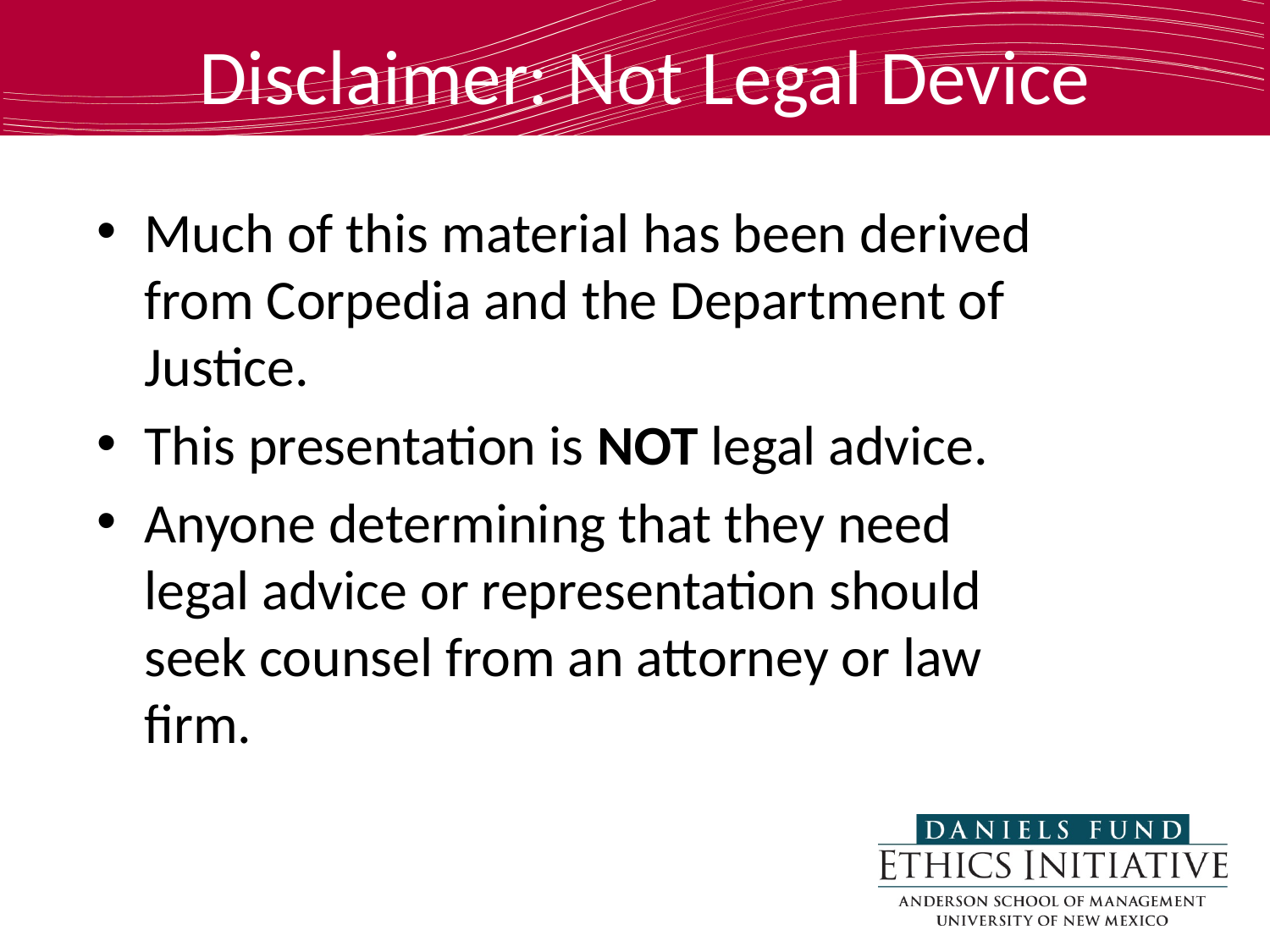

Disclaimer: Not Legal Device
Much of this material has been derived from Corpedia and the Department of Justice.
This presentation is NOT legal advice.
Anyone determining that they need legal advice or representation should seek counsel from an attorney or law firm.